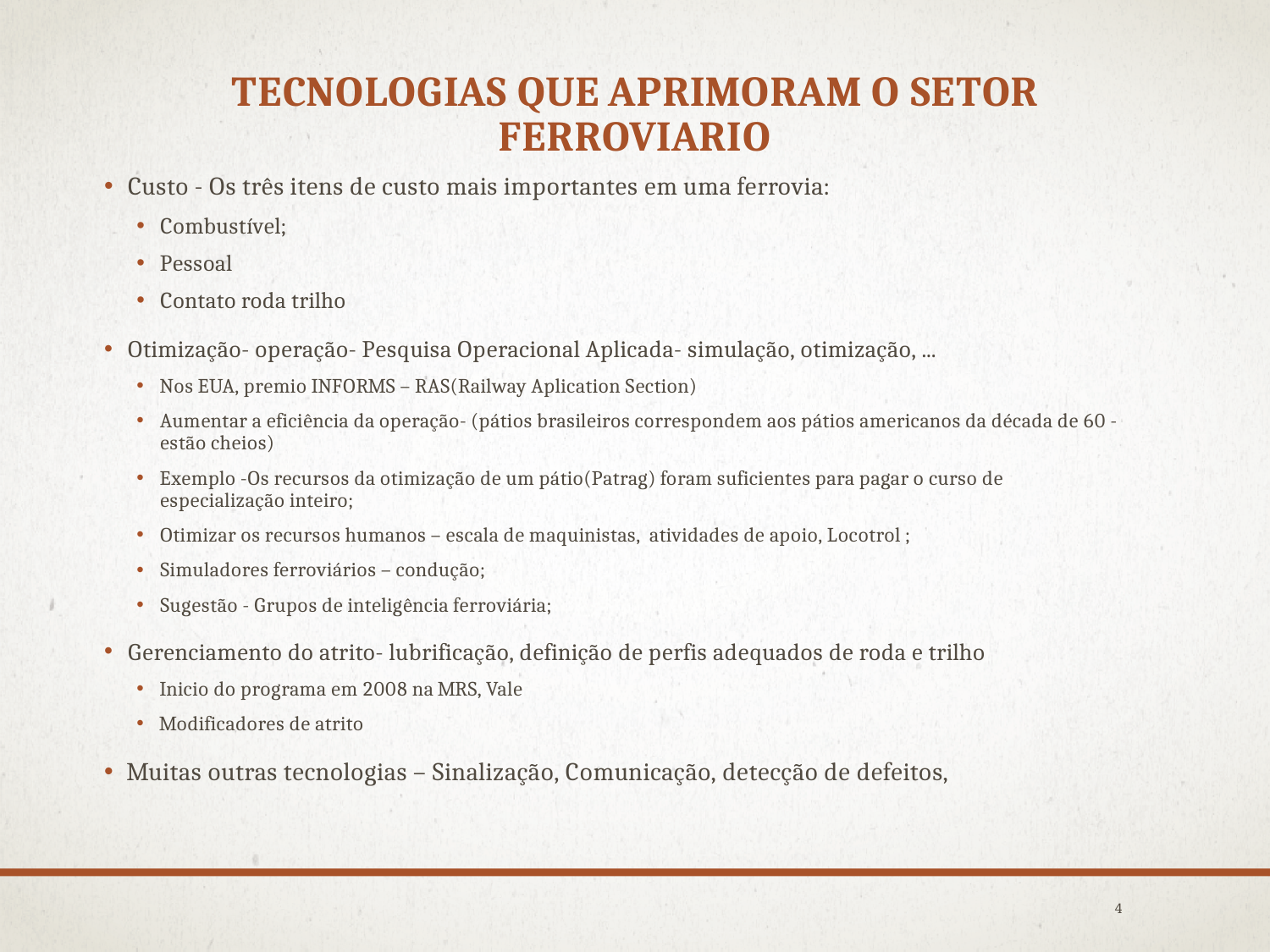

# Tecnologias que aprimoram o setor ferroviario
Custo - Os três itens de custo mais importantes em uma ferrovia:
Combustível;
Pessoal
Contato roda trilho
Otimização- operação- Pesquisa Operacional Aplicada- simulação, otimização, ...
Nos EUA, premio INFORMS – RAS(Railway Aplication Section)
Aumentar a eficiência da operação- (pátios brasileiros correspondem aos pátios americanos da década de 60 - estão cheios)
Exemplo -Os recursos da otimização de um pátio(Patrag) foram suficientes para pagar o curso de especialização inteiro;
Otimizar os recursos humanos – escala de maquinistas,  atividades de apoio, Locotrol ;
Simuladores ferroviários – condução;
Sugestão - Grupos de inteligência ferroviária;
Gerenciamento do atrito- lubrificação, definição de perfis adequados de roda e trilho
Inicio do programa em 2008 na MRS, Vale
Modificadores de atrito
Muitas outras tecnologias – Sinalização, Comunicação, detecção de defeitos,
4